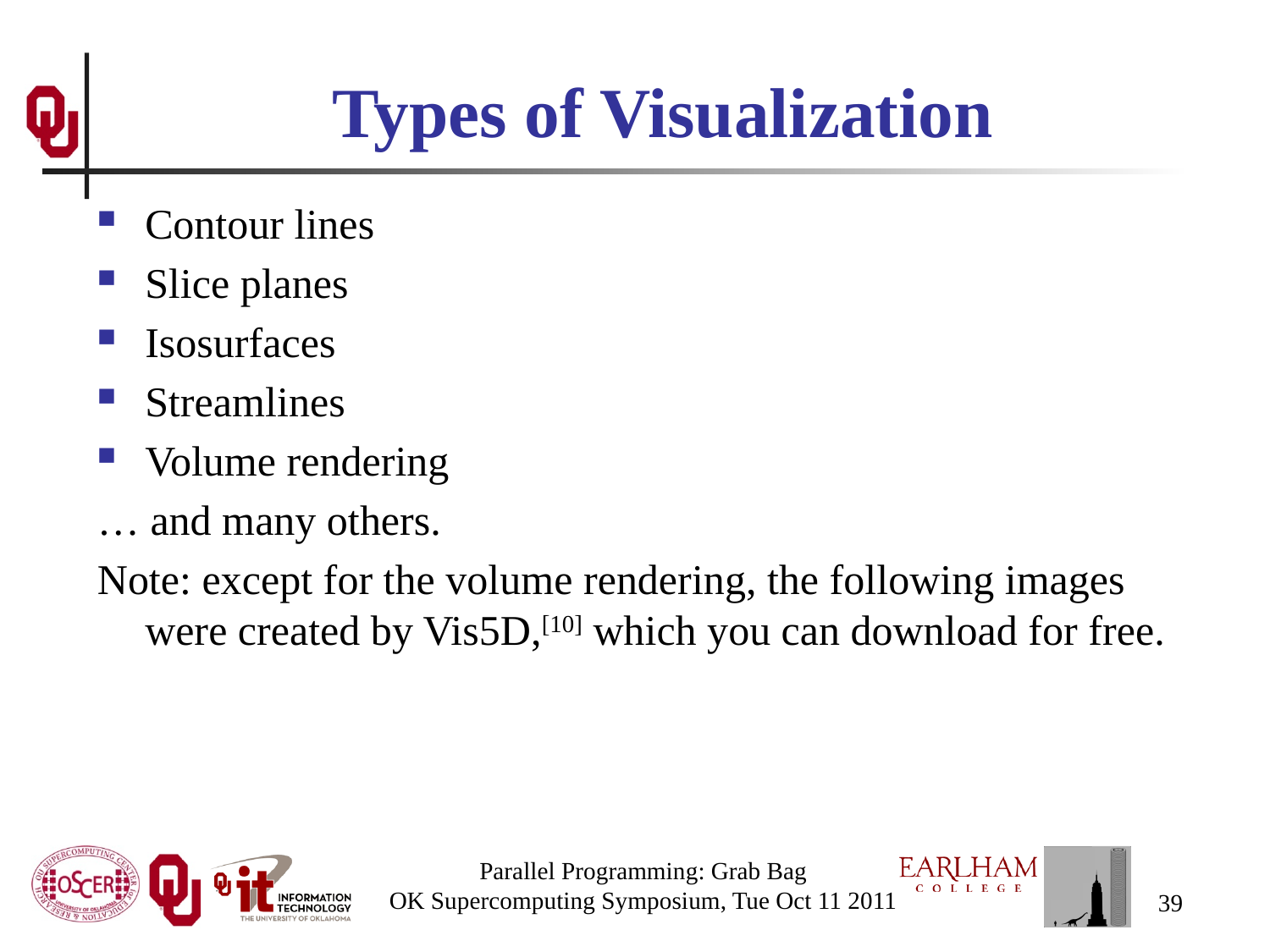

# Types of Visualization
Contour lines
Slice planes
Isosurfaces
Streamlines
Volume rendering
… and many others.
Note: except for the volume rendering, the following images were created by Vis5D,[10] which you can download for free.
Parallel Programming: Grab Bag
OK Supercomputing Symposium, Tue Oct 11 2011
39